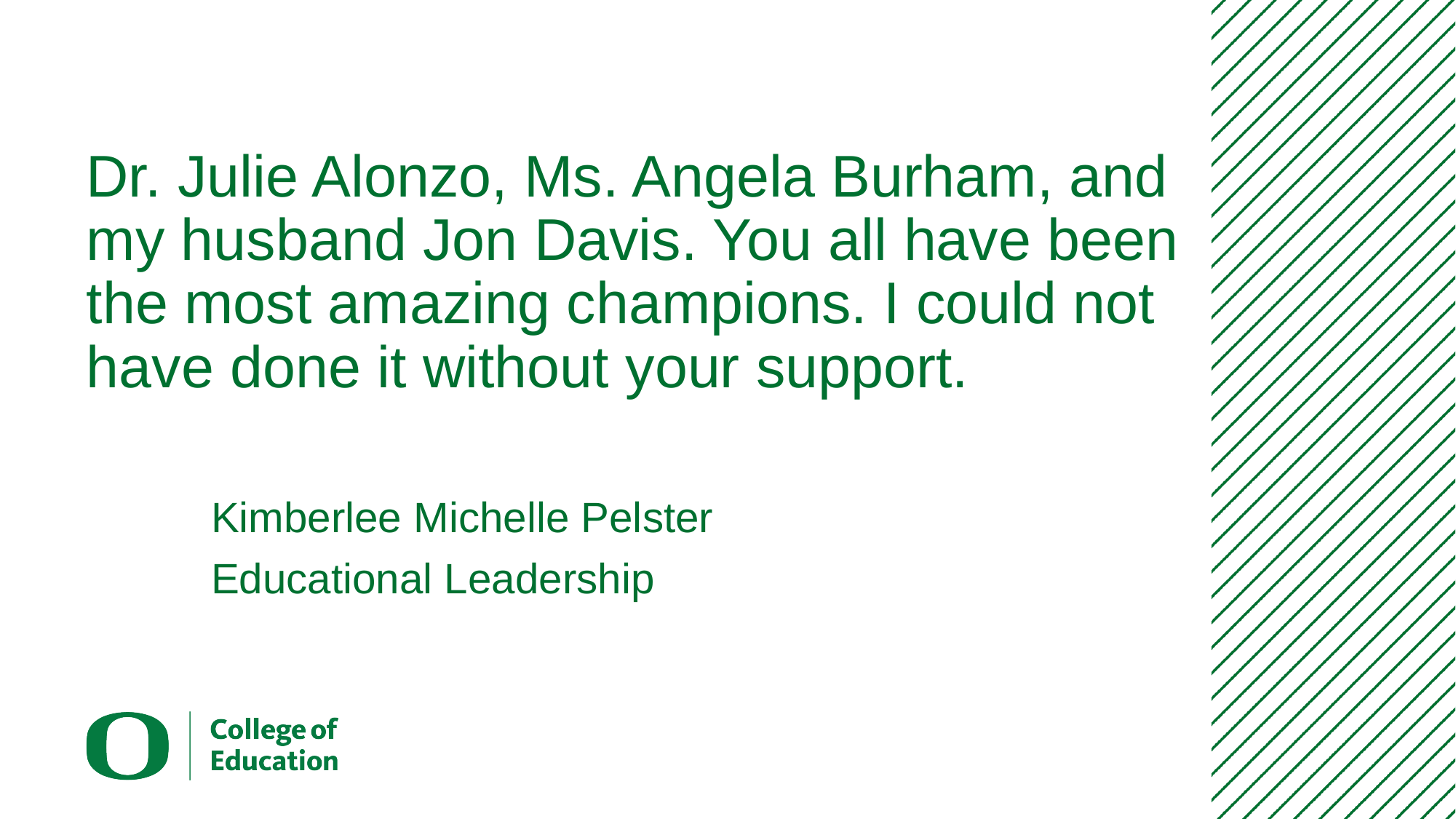

# Dr. Julie Alonzo, Ms. Angela Burham, and my husband Jon Davis. You all have been the most amazing champions. I could not have done it without your support.
Kimberlee Michelle Pelster
Educational Leadership